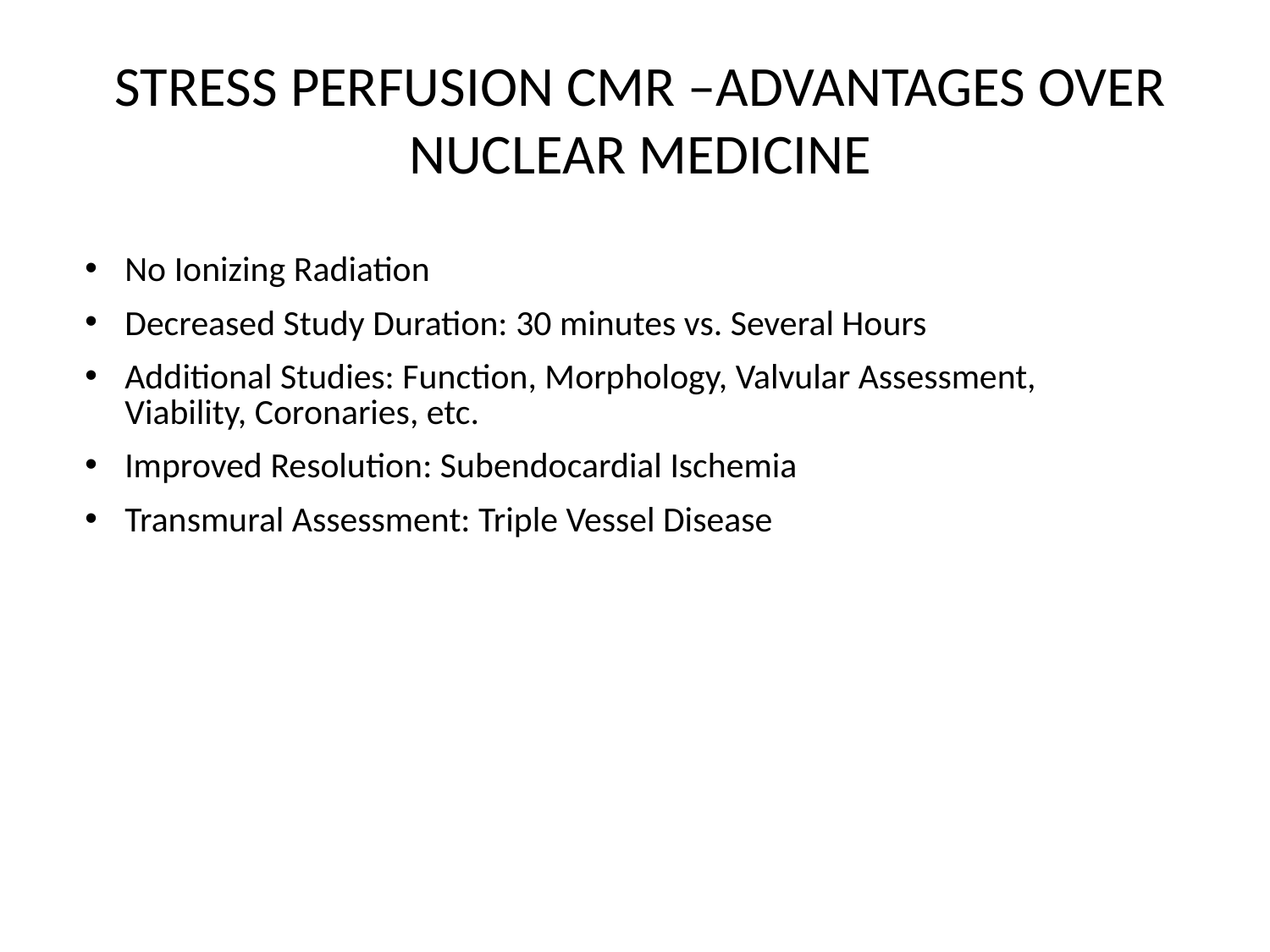

# STRESS PERFUSION CMR –ADVANTAGES OVER NUCLEAR MEDICINE
No Ionizing Radiation
Decreased Study Duration: 30 minutes vs. Several Hours
Additional Studies: Function, Morphology, Valvular Assessment, Viability, Coronaries, etc.
Improved Resolution: Subendocardial Ischemia
Transmural Assessment: Triple Vessel Disease